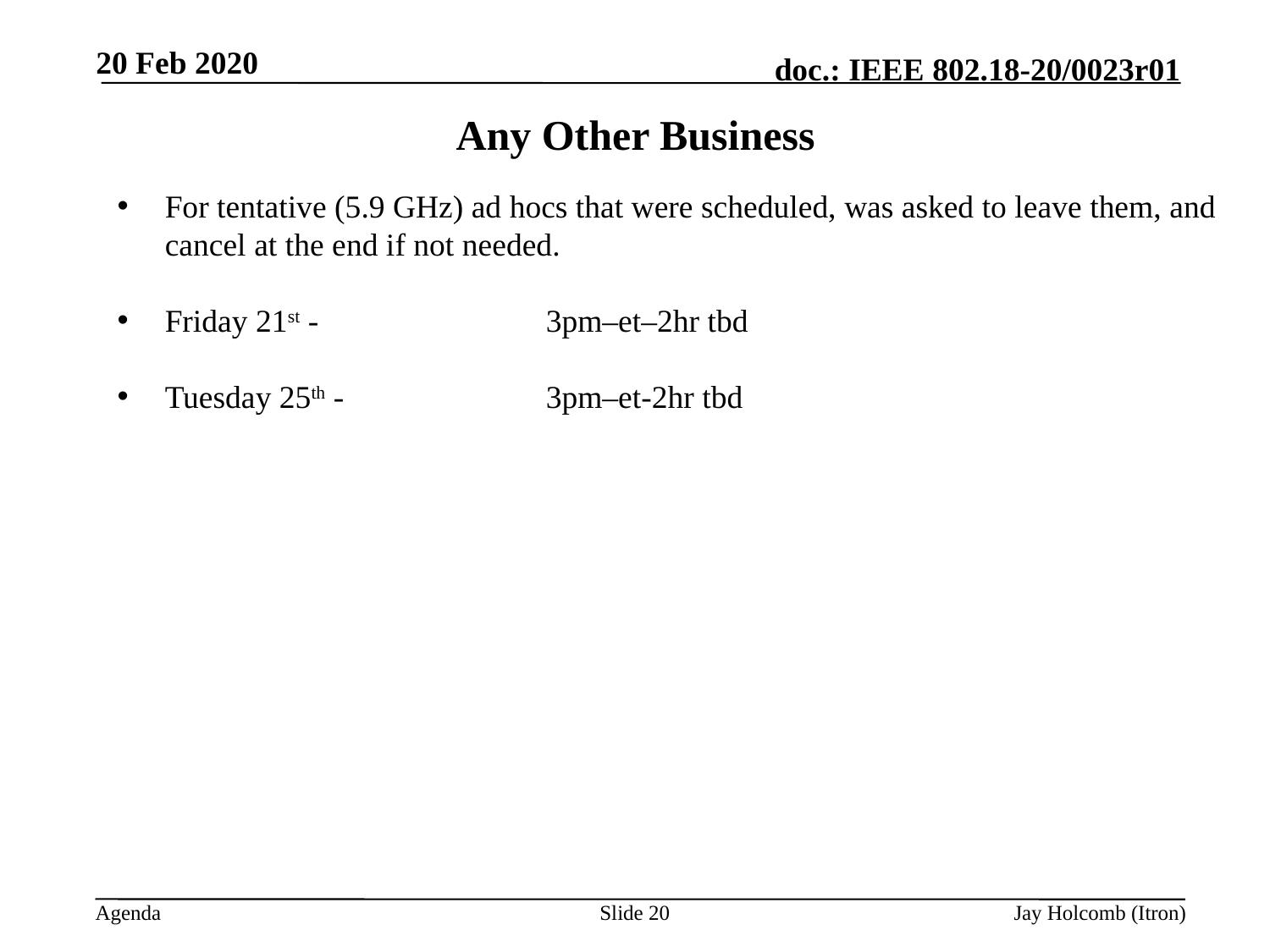

20 Feb 2020
# Any Other Business

For tentative (5.9 GHz) ad hocs that were scheduled, was asked to leave them, and cancel at the end if not needed.

Friday 21st - 		3pm–et–2hr tbd

Tuesday 25th - 		3pm–et-2hr tbd

Slide 20
Jay Holcomb (Itron)